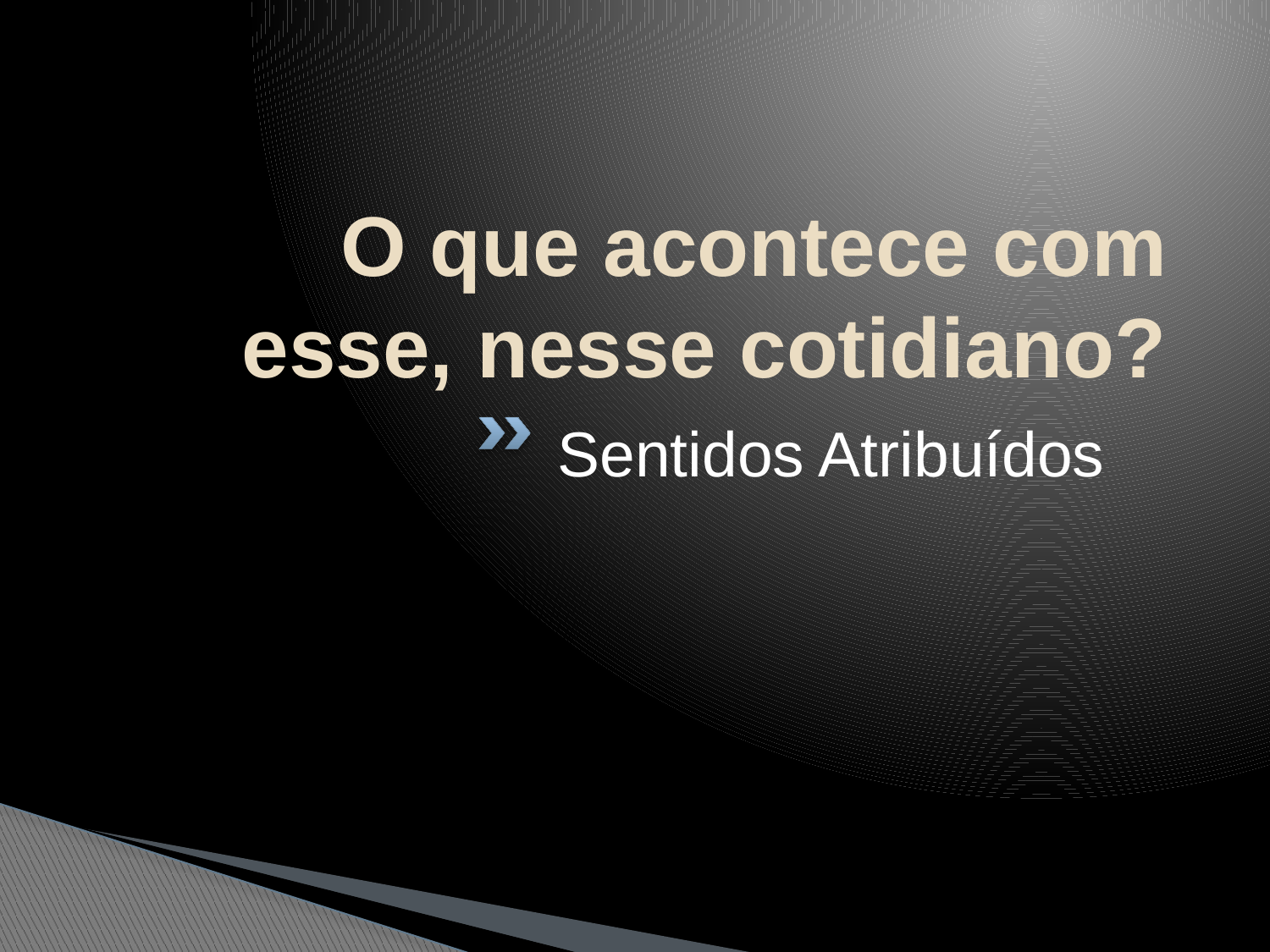

# O que acontece com esse, nesse cotidiano?
Sentidos Atribuídos